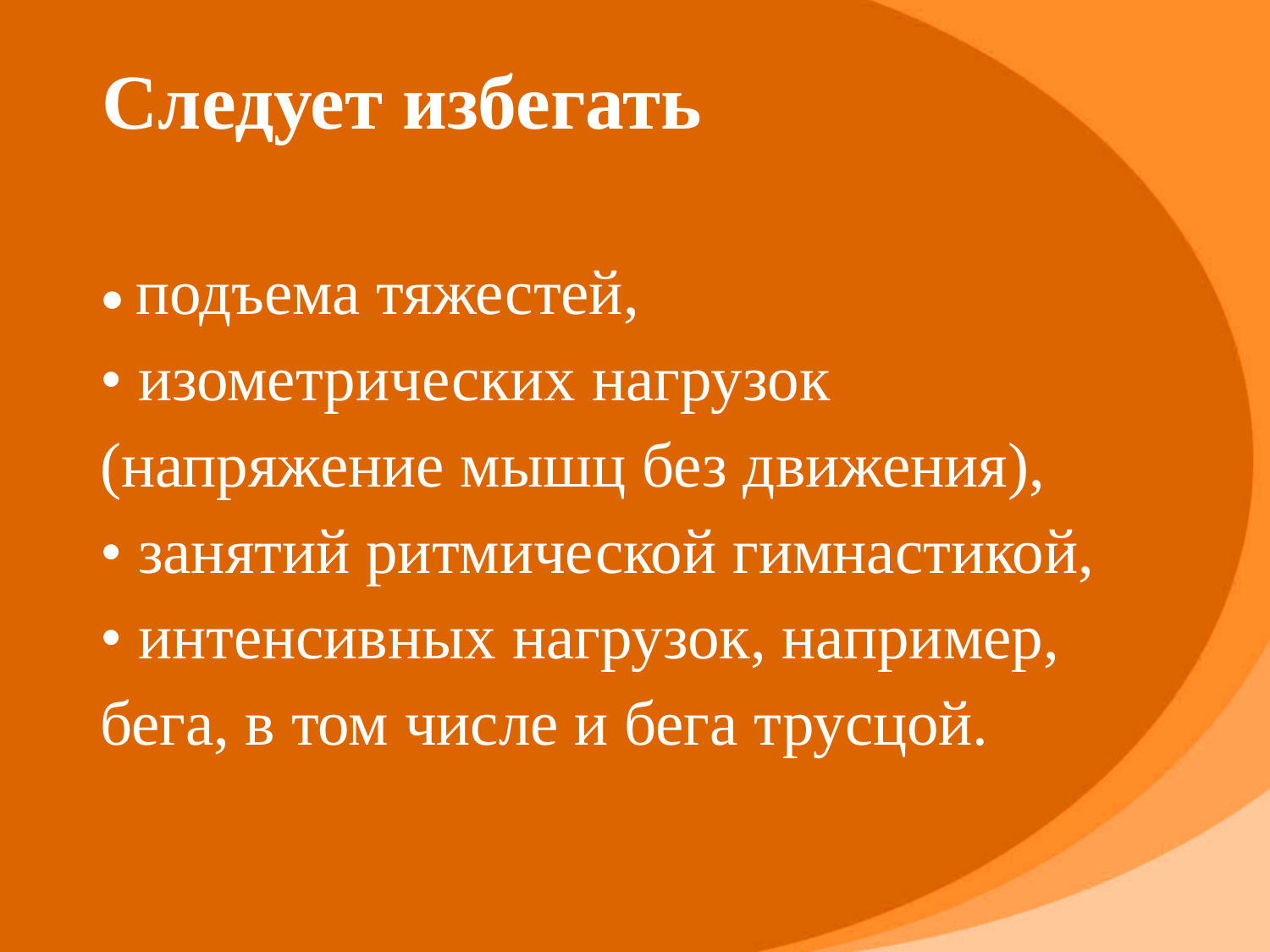

# Следует избегать
• подъема тяжестей,
• изометрических нагрузок
(напряжение мышц без движения),
• занятий ритмической гимнастикой,
• интенсивных нагрузок, например,
бега, в том числе и бега трусцой.